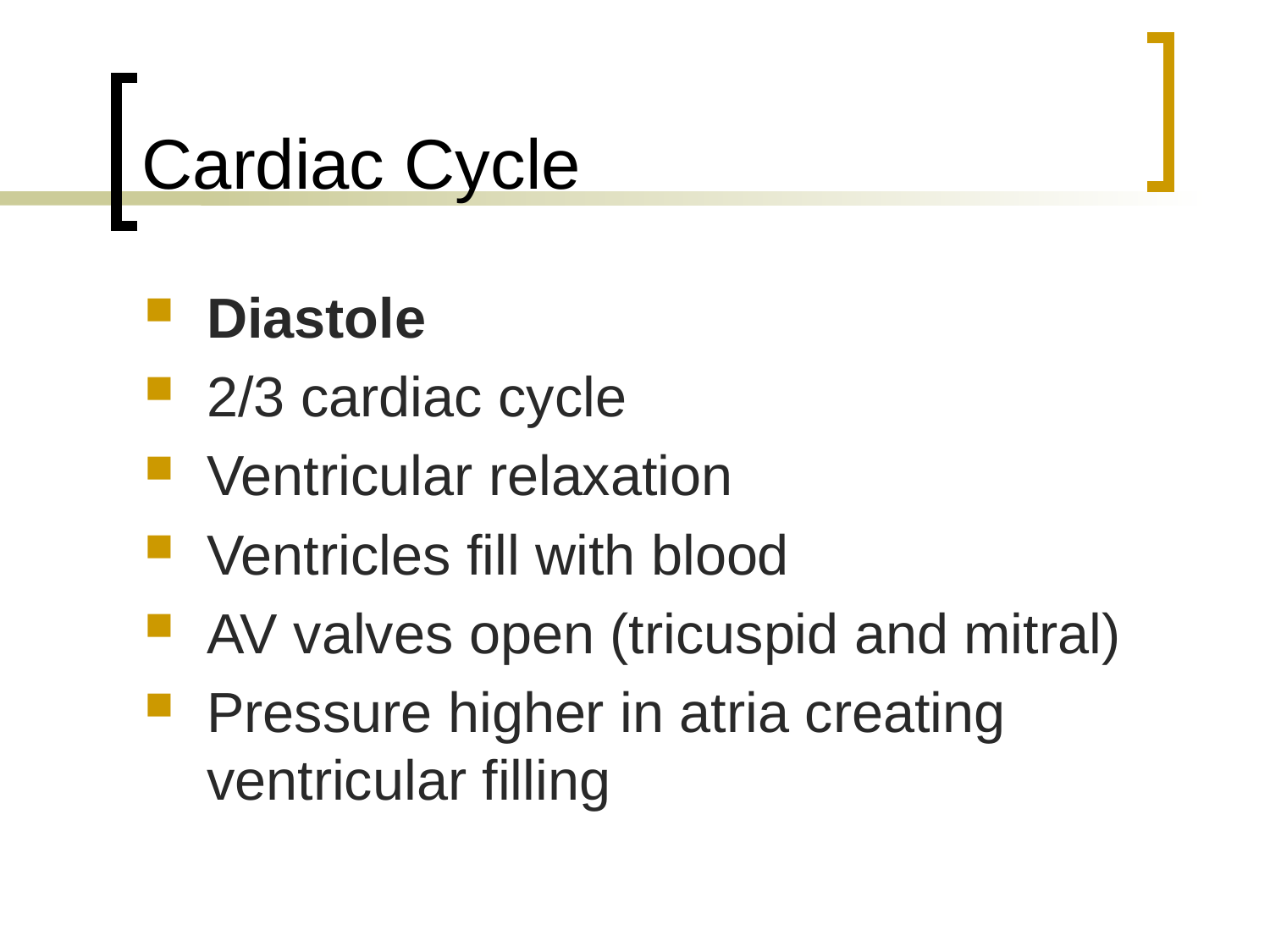

# Cardiac Cycle
Diastole
2/3 cardiac cycle
Ventricular relaxation
Ventricles fill with blood
AV valves open (tricuspid and mitral)
Pressure higher in atria creating ventricular filling